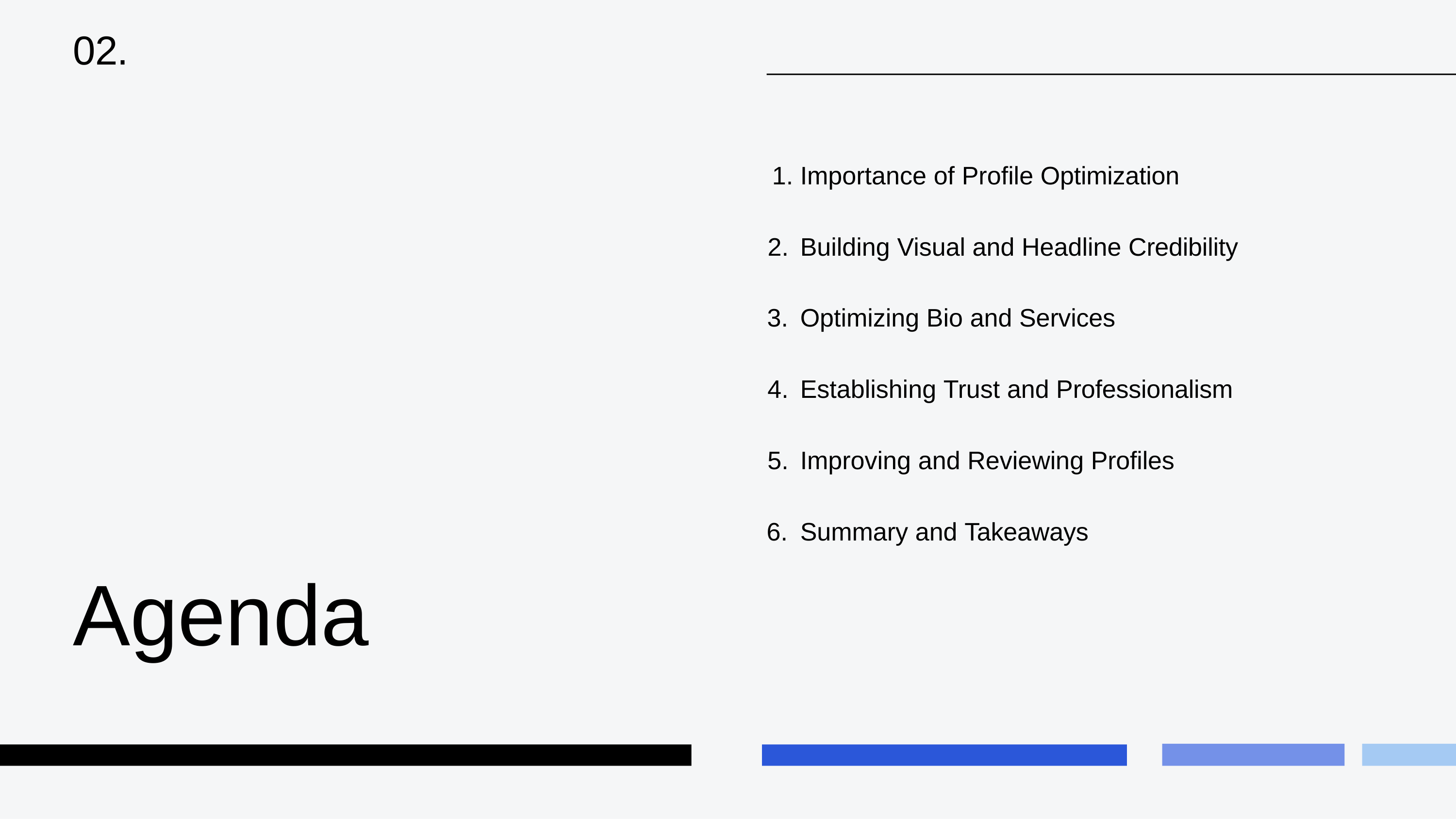

# 02.

Importance of Profile Optimization

Building Visual and Headline Credibility

Optimizing Bio and Services

Establishing Trust and Professionalism

Improving and Reviewing Profiles

Summary and Takeaways
Agenda